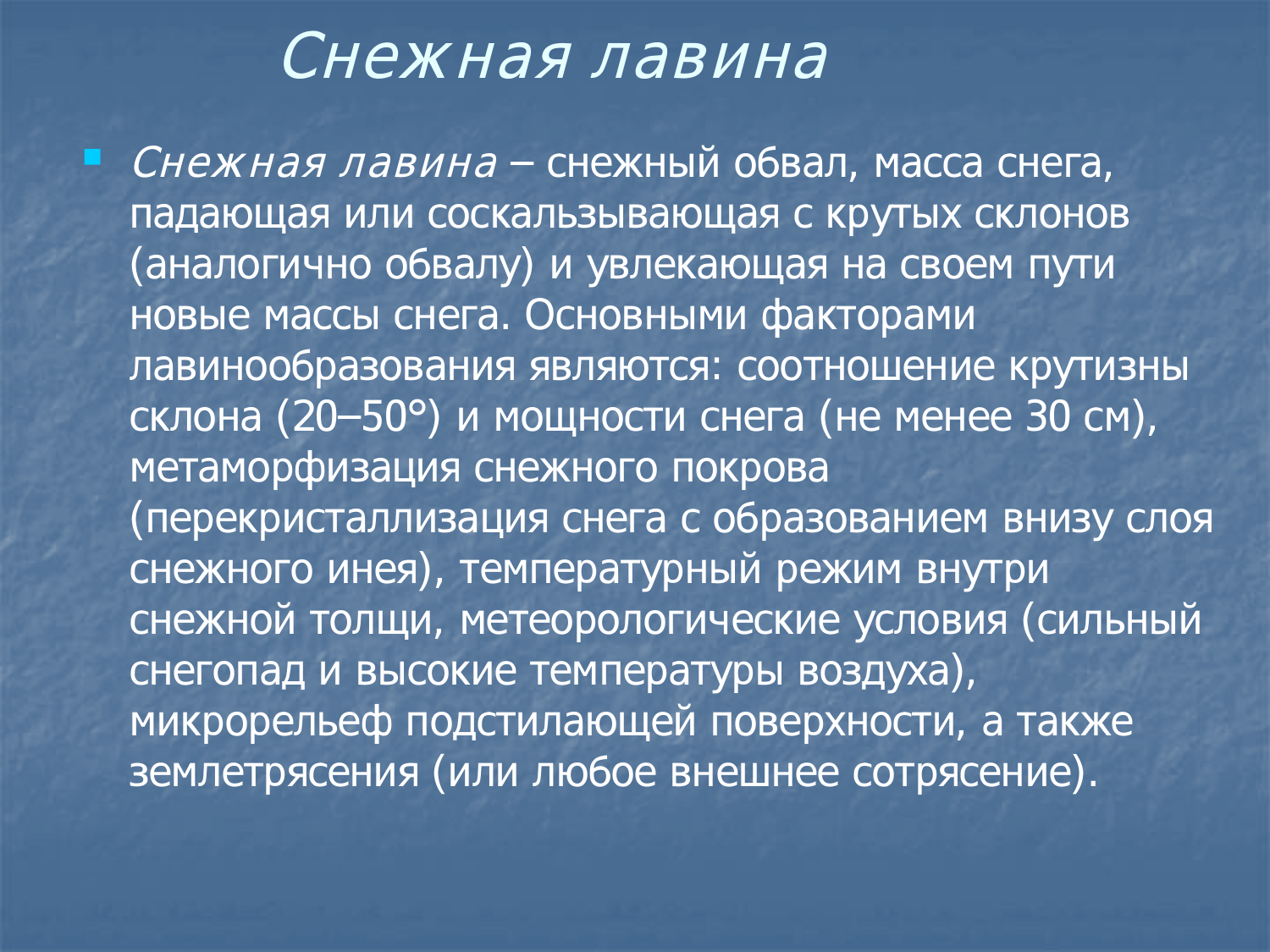

# Снежная лавина
Снежная лавина – снежный обвал, масса снега, падающая или соскальзывающая с крутых склонов (аналогично обвалу) и увлекающая на своем пути новые массы снега. Основными факторами лавинообразования являются: соотношение крутизны склона (20–50°) и мощности снега (не менее 30 см), метаморфизация снежного покрова (перекристаллизация снега с образованием внизу слоя снежного инея), температурный режим внутри снежной толщи, метеорологические условия (сильный снегопад и высокие температуры воздуха), микрорельеф подстилающей поверхности, а также землетрясения (или любое внешнее сотрясение).